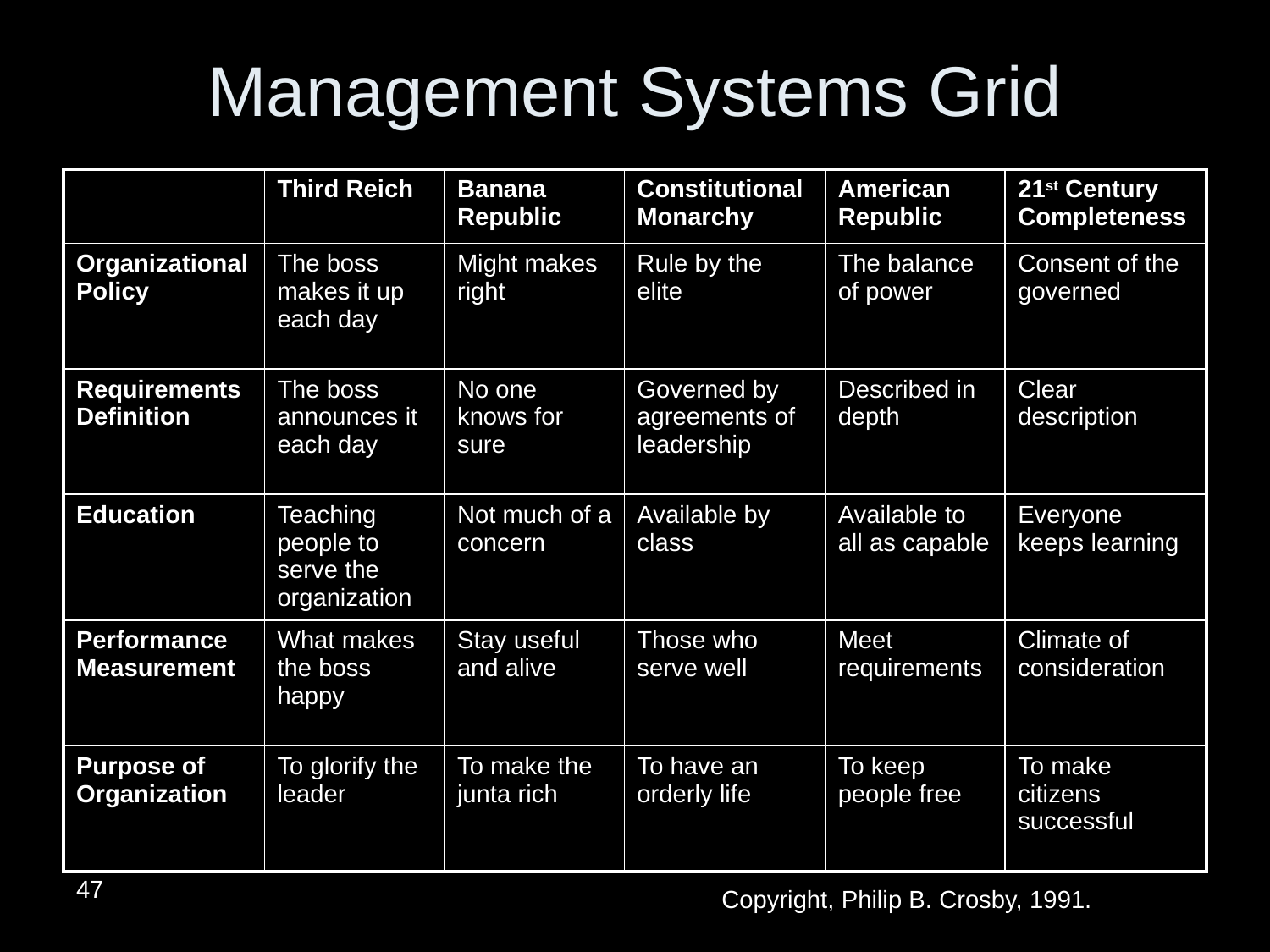

# Management Systems Grid
|  | Third Reich | Banana Republic | Constitutional Monarchy | American Republic | 21st Century Completeness |
| --- | --- | --- | --- | --- | --- |
| Organizational Policy | The boss makes it up each day | Might makes right | Rule by the elite | The balance of power | Consent of the governed |
| Requirements Definition | The boss announces it each day | No one knows for sure | Governed by agreements of leadership | Described in depth | Clear description |
| Education | Teaching people to serve the organization | Not much of a concern | Available by class | Available to all as capable | Everyone keeps learning |
| Performance Measurement | What makes the boss happy | Stay useful and alive | Those who serve well | Meet requirements | Climate of consideration |
| Purpose of Organization | To glorify the leader | To make the junta rich | To have an orderly life | To keep people free | To make citizens successful |
47
Copyright, Philip B. Crosby, 1991.